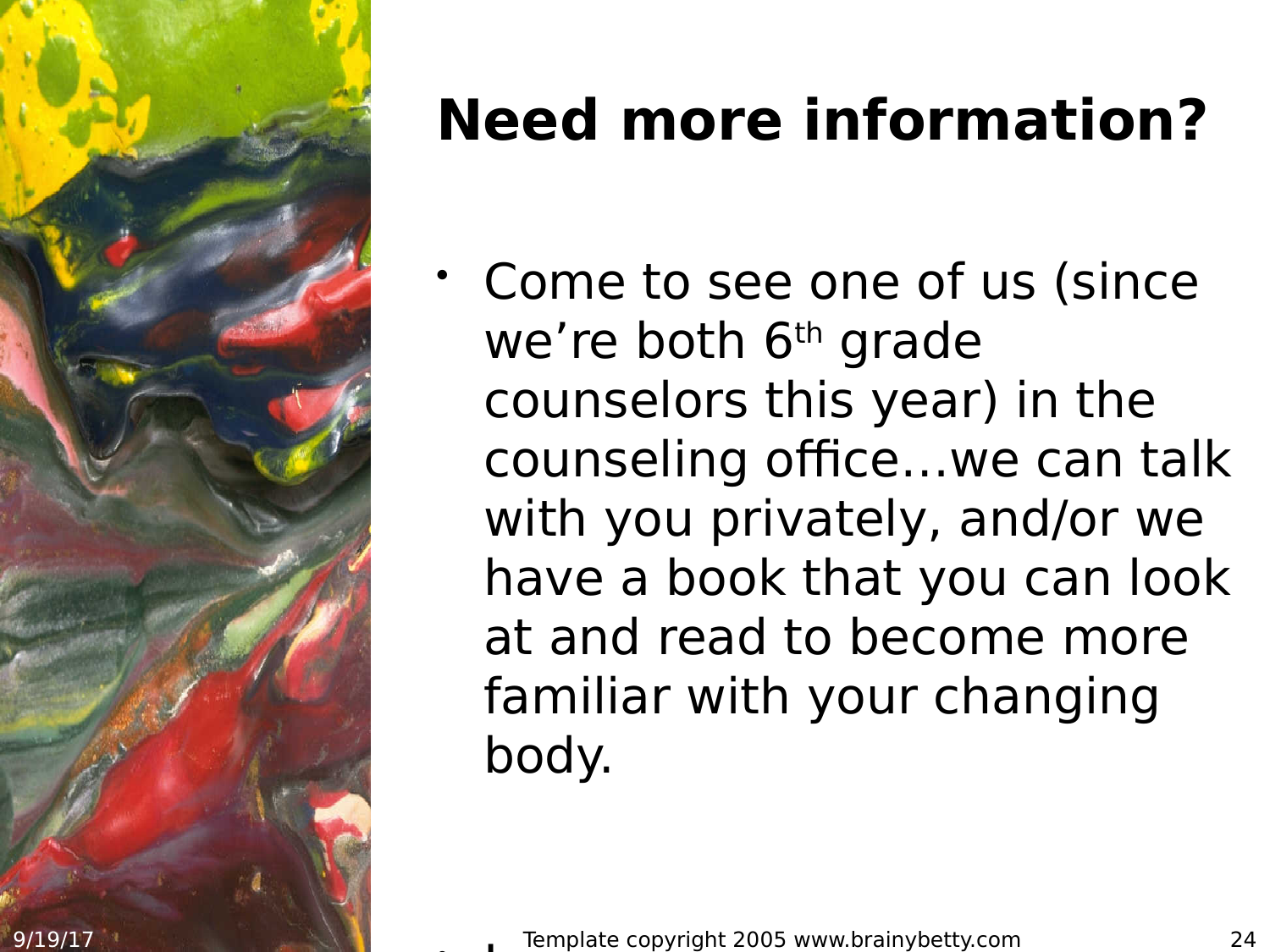

# Need more information?
Come to see one of us (since we’re both 6th grade counselors this year) in the counseling office…we can talk with you privately, and/or we have a book that you can look at and read to become more familiar with your changing body.

J
9/19/17
Template copyright 2005 www.brainybetty.com
24